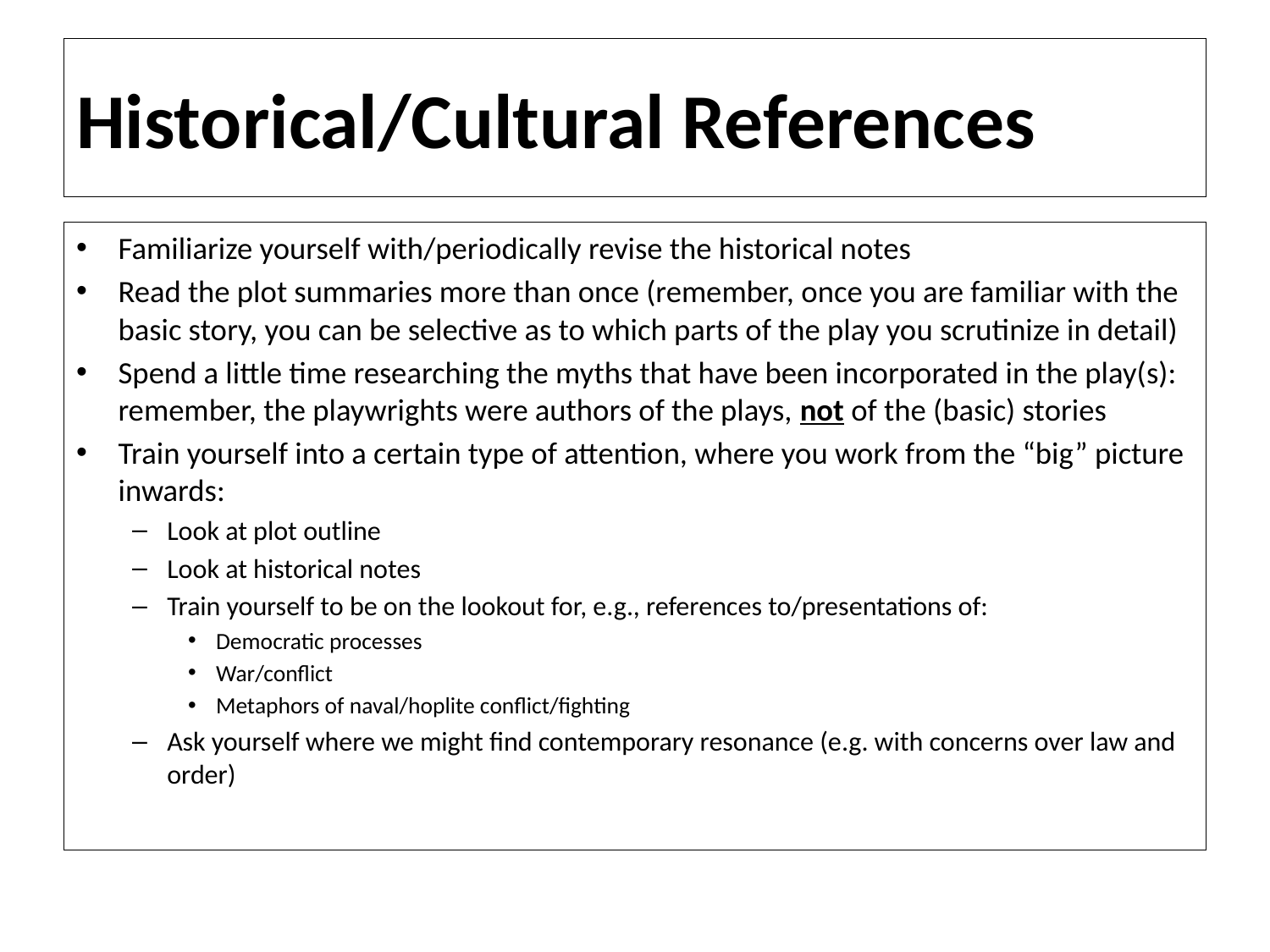

# Historical/Cultural References
Familiarize yourself with/periodically revise the historical notes
Read the plot summaries more than once (remember, once you are familiar with the basic story, you can be selective as to which parts of the play you scrutinize in detail)
Spend a little time researching the myths that have been incorporated in the play(s): remember, the playwrights were authors of the plays, not of the (basic) stories
Train yourself into a certain type of attention, where you work from the “big” picture inwards:
Look at plot outline
Look at historical notes
Train yourself to be on the lookout for, e.g., references to/presentations of:
Democratic processes
War/conflict
Metaphors of naval/hoplite conflict/fighting
Ask yourself where we might find contemporary resonance (e.g. with concerns over law and order)